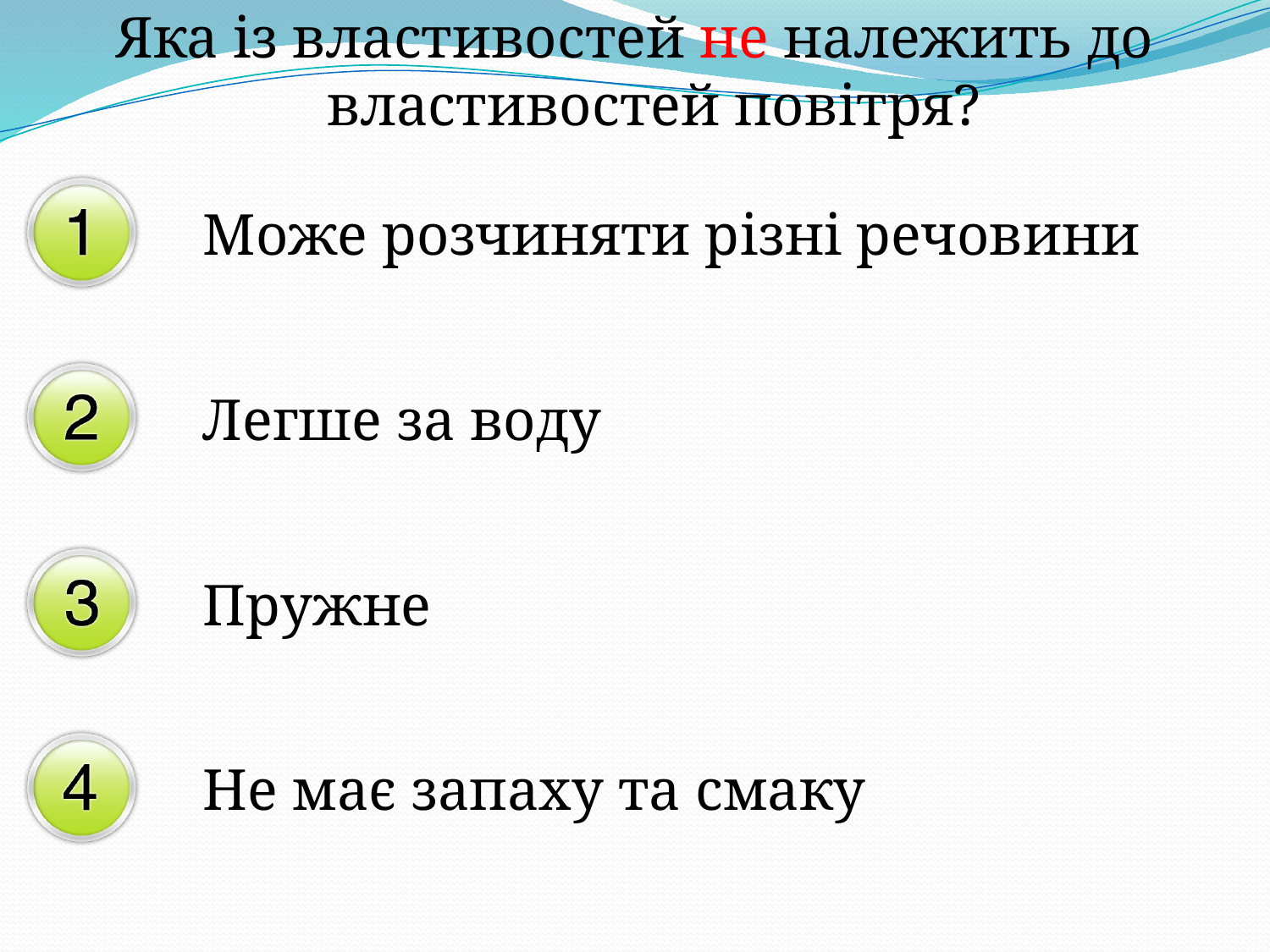

Яка iз властивостей не належить до властивостей повiтря?
Може розчиняти рiзнi речовини
Легше за воду
Пружне
Не маϵ запаху та смаку